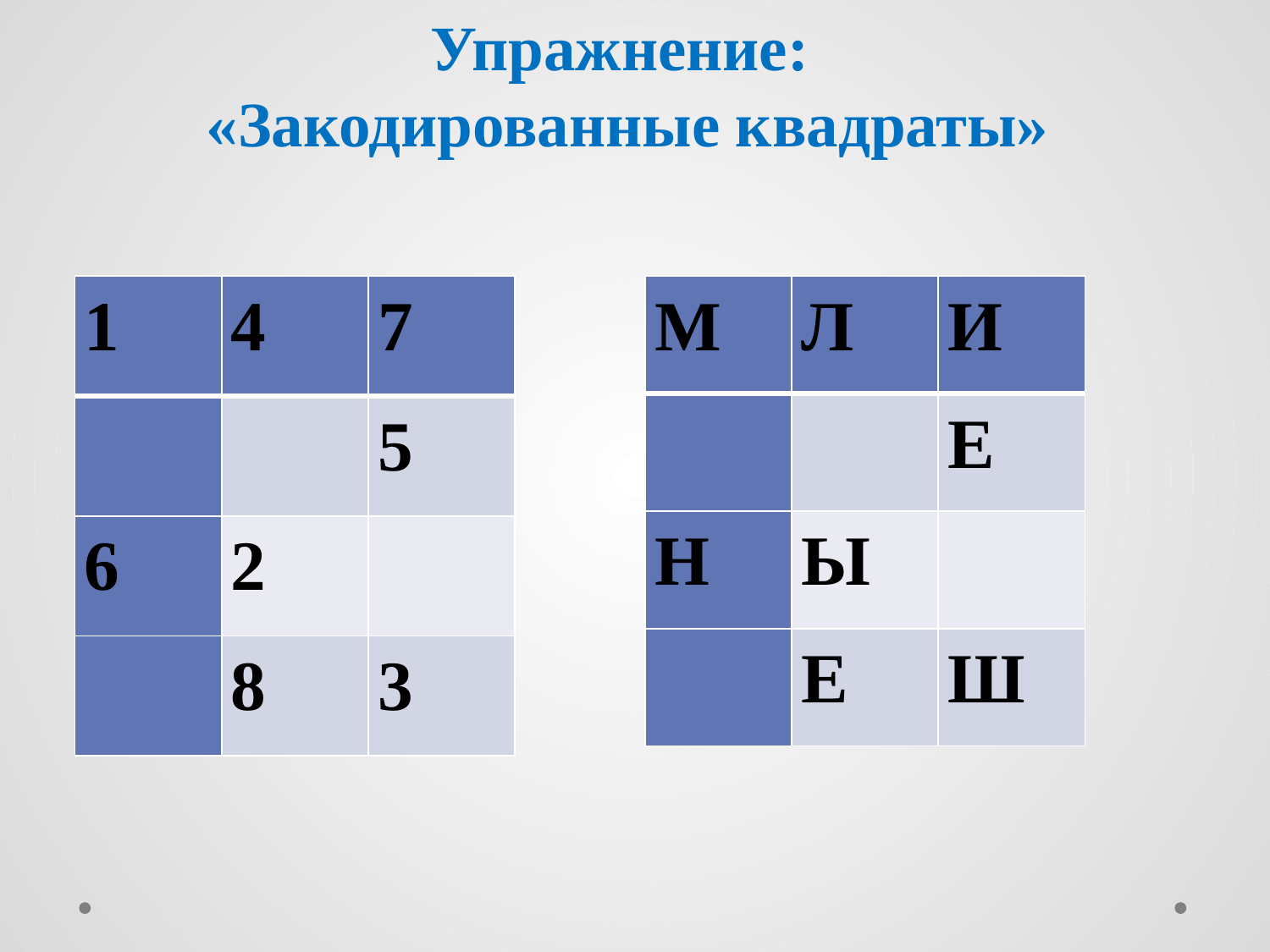

# Упражнение: «Закодированные квадраты»
| 1 | 4 | 7 |
| --- | --- | --- |
|  |  | 5 |
| 6 | 2 |  |
|  | 8 | 3 |
| М | Л | И |
| --- | --- | --- |
|  |  | Е |
| Н | Ы |  |
|  | Е | Ш |